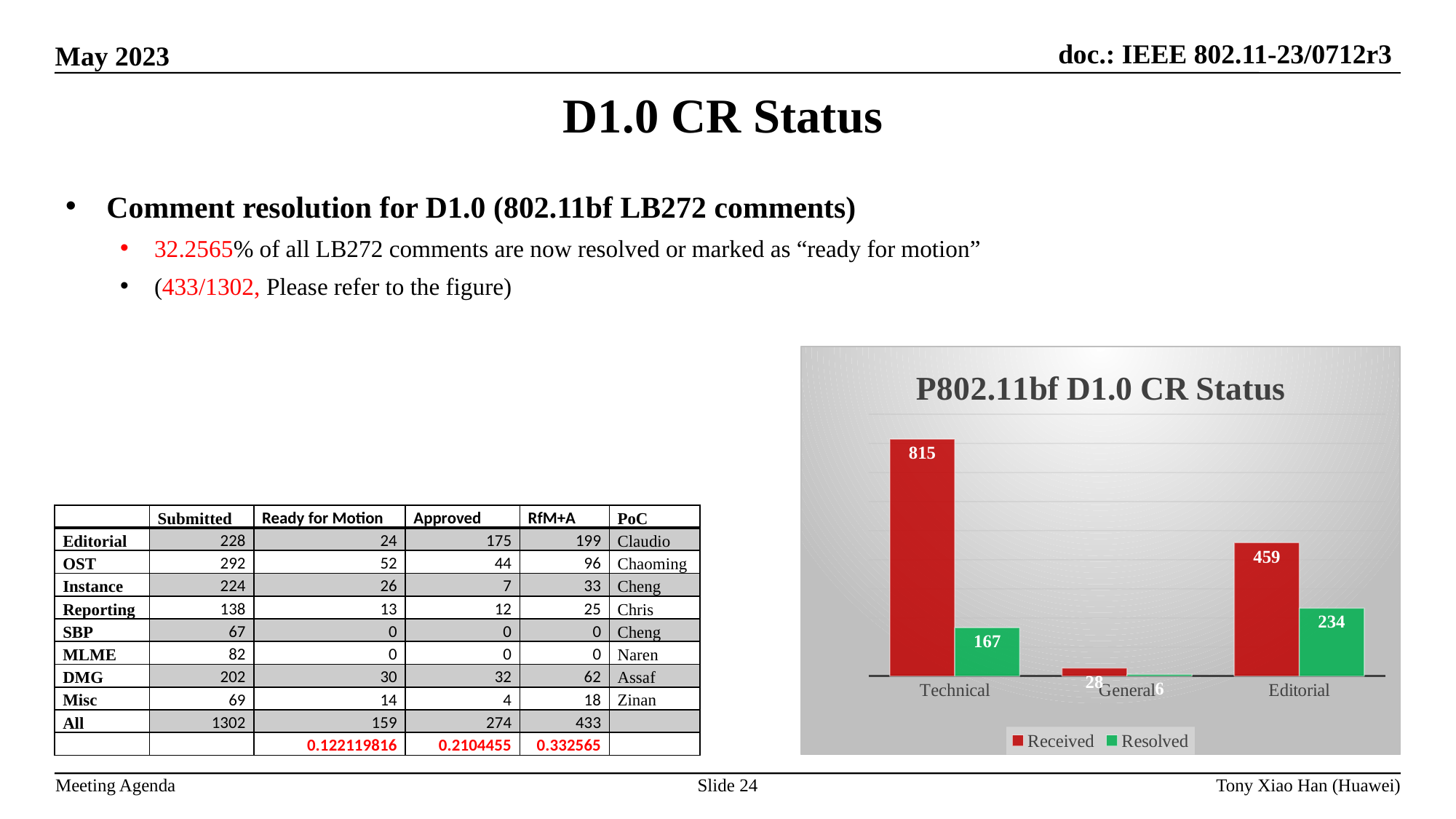

# D1.0 CR Status
Comment resolution for D1.0 (802.11bf LB272 comments)
32.2565% of all LB272 comments are now resolved or marked as “ready for motion”
(433/1302, Please refer to the figure)

### Chart: P802.11bf D1.0 CR Status

| Category | Received | Resolved |
|---|---|---|
| Technical | 815.0 | 167.0 |
| General | 28.0 | 6.0 |
| Editorial | 459.0 | 234.0 |
|  | Submitted | Ready for Motion | Approved | RfM+A | PoC |
| --- | --- | --- | --- | --- | --- |
| Editorial | 228 | 24 | 175 | 199 | Claudio |
| OST | 292 | 52 | 44 | 96 | Chaoming |
| Instance | 224 | 26 | 7 | 33 | Cheng |
| Reporting | 138 | 13 | 12 | 25 | Chris |
| SBP | 67 | 0 | 0 | 0 | Cheng |
| MLME | 82 | 0 | 0 | 0 | Naren |
| DMG | 202 | 30 | 32 | 62 | Assaf |
| Misc | 69 | 14 | 4 | 18 | Zinan |
| All | 1302 | 159 | 274 | 433 |  |
|  |  | 0.122119816 | 0.2104455 | 0.332565 |  |